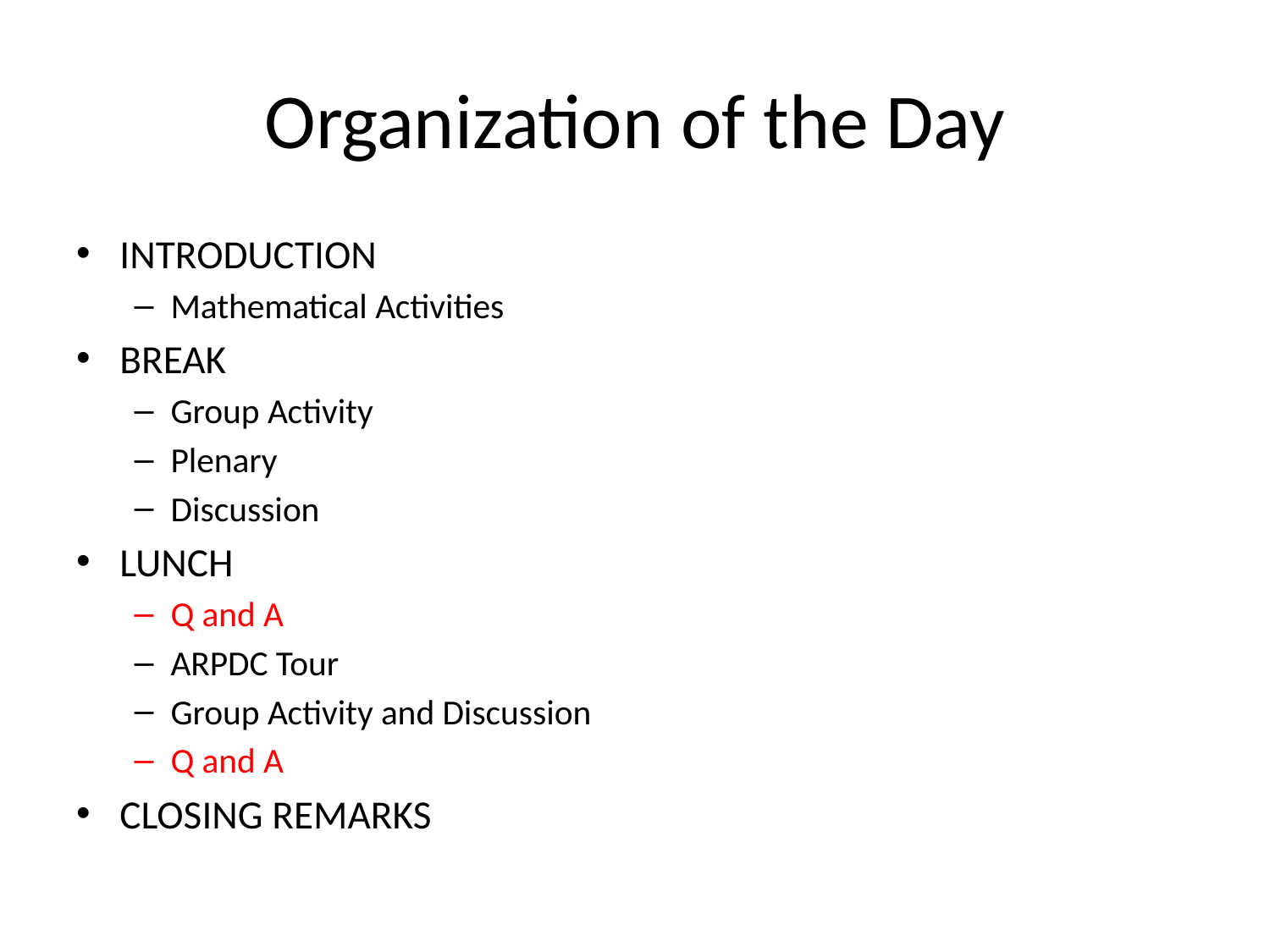

# Organization of the Day
INTRODUCTION
Mathematical Activities
BREAK
Group Activity
Plenary
Discussion
LUNCH
Q and A
ARPDC Tour
Group Activity and Discussion
Q and A
CLOSING REMARKS